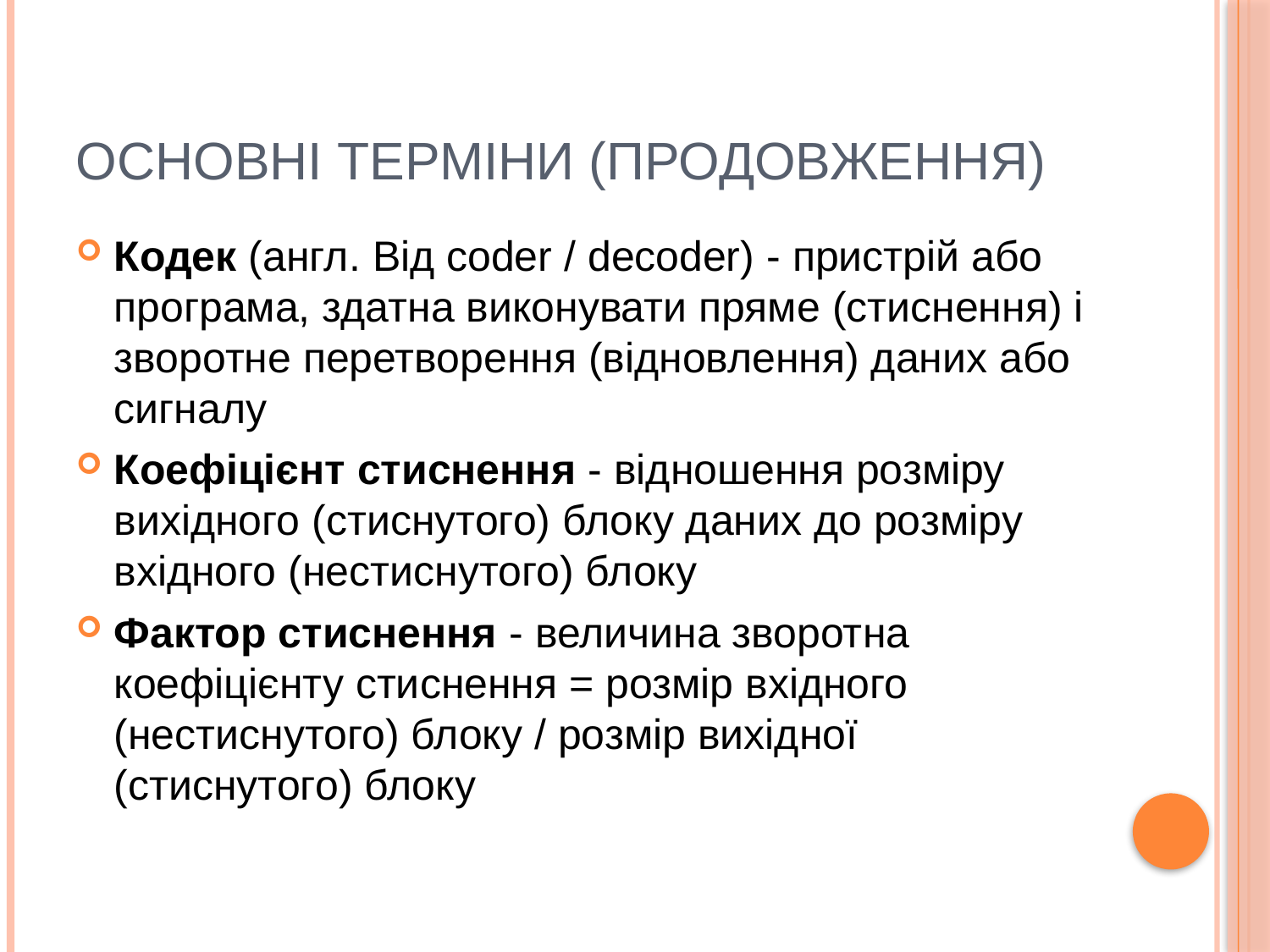

# Основні терміни (продовження)
Кодек (англ. Від coder / decoder) - пристрій або програма, здатна виконувати пряме (стиснення) і зворотне перетворення (відновлення) даних або сигналу
Коефіцієнт стиснення - відношення розміру вихідного (стиснутого) блоку даних до розміру вхідного (нестиснутого) блоку
Фактор стиснення - величина зворотна коефіцієнту стиснення = розмір вхідного (нестиснутого) блоку / розмір вихідної (стиснутого) блоку